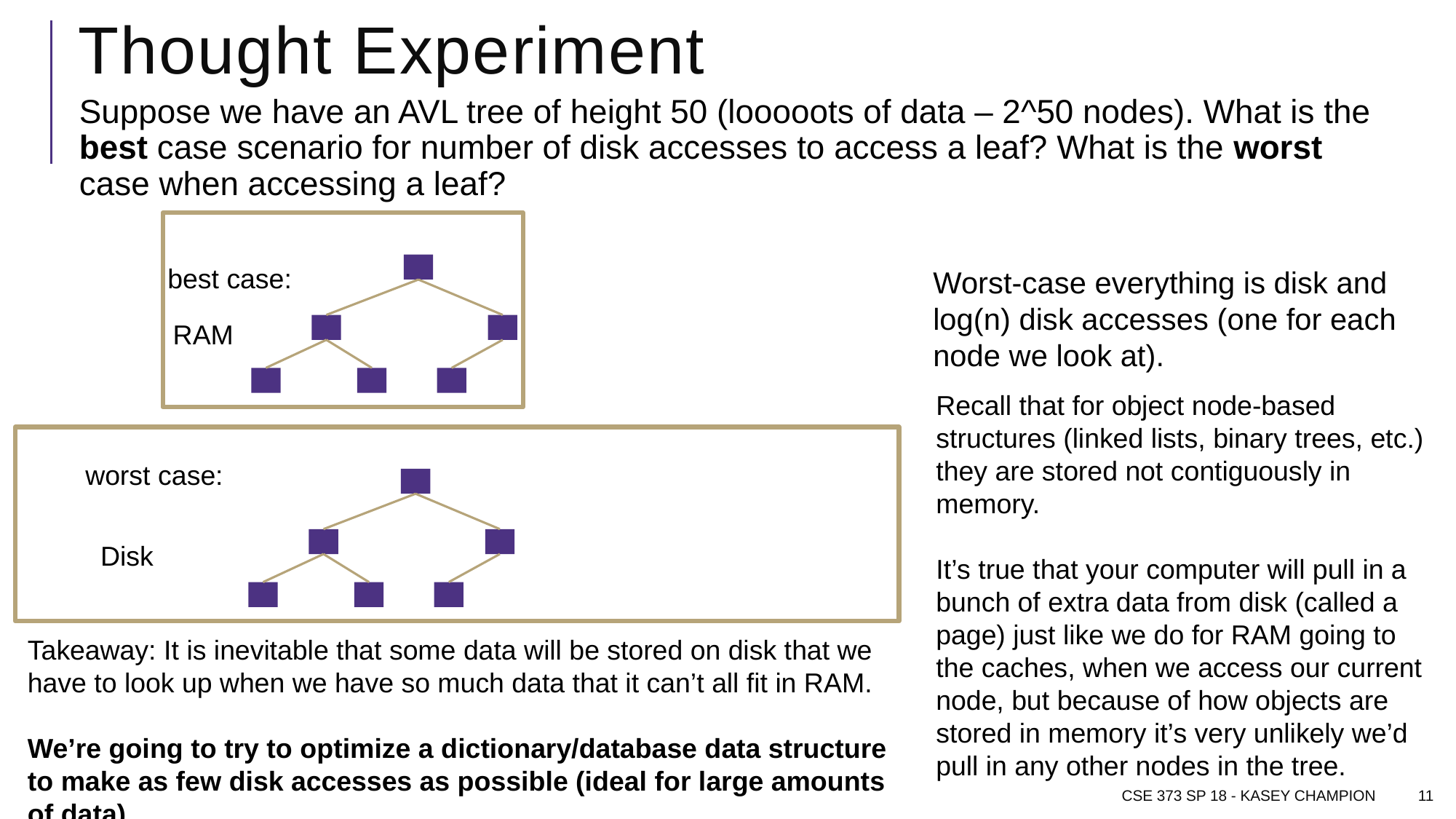

# Thought Experiment
Suppose we have an AVL tree of height 50 (looooots of data – 2^50 nodes). What is the best case scenario for number of disk accesses to access a leaf? What is the worst case when accessing a leaf?

best case:
Worst-case everything is disk and log(n) disk accesses (one for each node we look at).

RAM

Recall that for object node-based structures (linked lists, binary trees, etc.) they are stored not contiguously in memory.

It’s true that your computer will pull in a bunch of extra data from disk (called a page) just like we do for RAM going to the caches, when we access our current node, but because of how objects are stored in memory it’s very unlikely we’d pull in any other nodes in the tree.

worst case:

Disk

Takeaway: It is inevitable that some data will be stored on disk that we have to look up when we have so much data that it can’t all fit in RAM.

We’re going to try to optimize a dictionary/database data structure to make as few disk accesses as possible (ideal for large amounts of data)

CSE 373 SP 18 - Kasey Champion
11